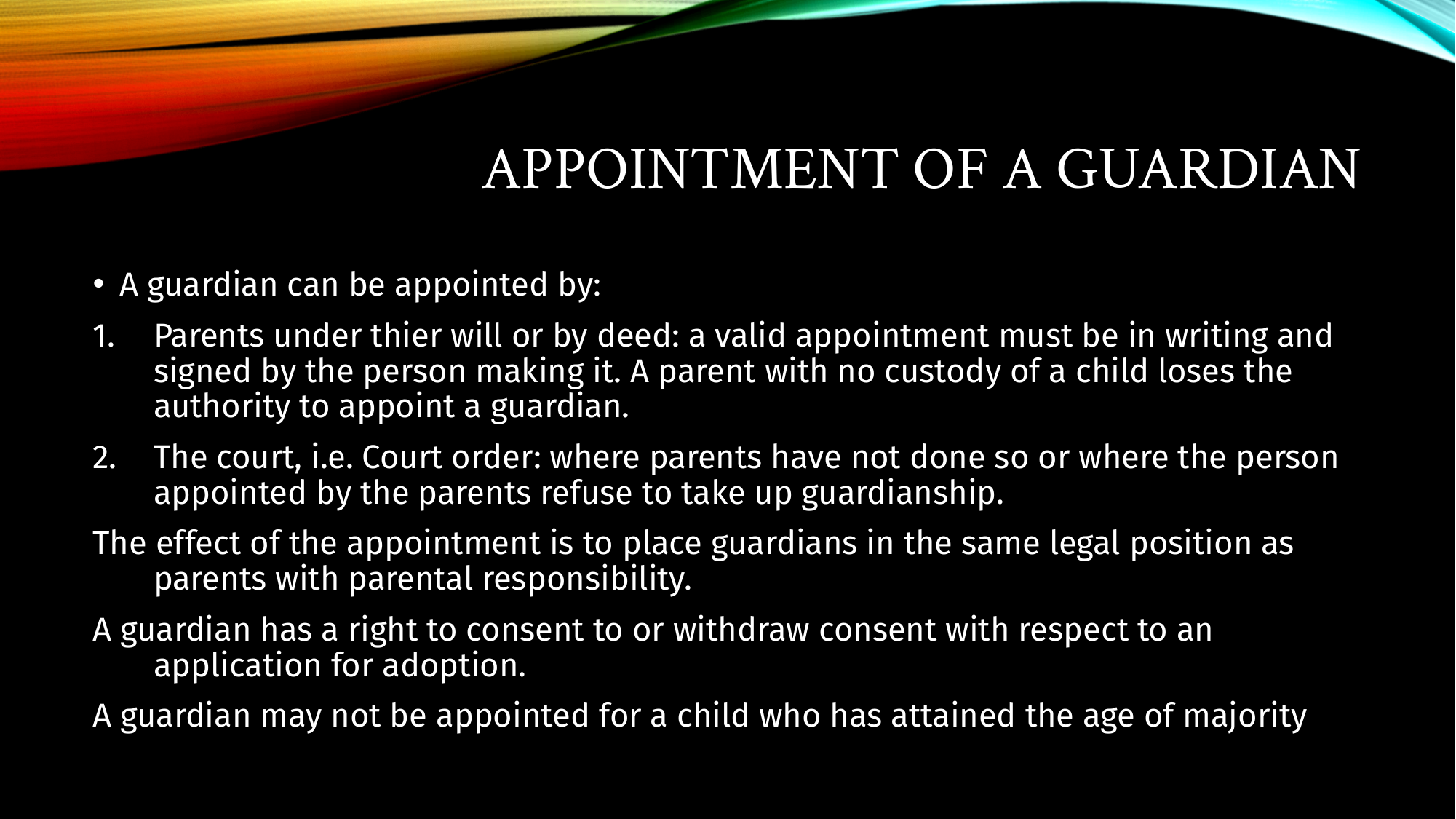

# Appointment of a guardian
A guardian can be appointed by:
Parents under thier will or by deed: a valid appointment must be in writing and signed by the person making it. A parent with no custody of a child loses the authority to appoint a guardian.
The court, i.e. Court order: where parents have not done so or where the person appointed by the parents refuse to take up guardianship.
The effect of the appointment is to place guardians in the same legal position as parents with parental responsibility.
A guardian has a right to consent to or withdraw consent with respect to an application for adoption.
A guardian may not be appointed for a child who has attained the age of majority